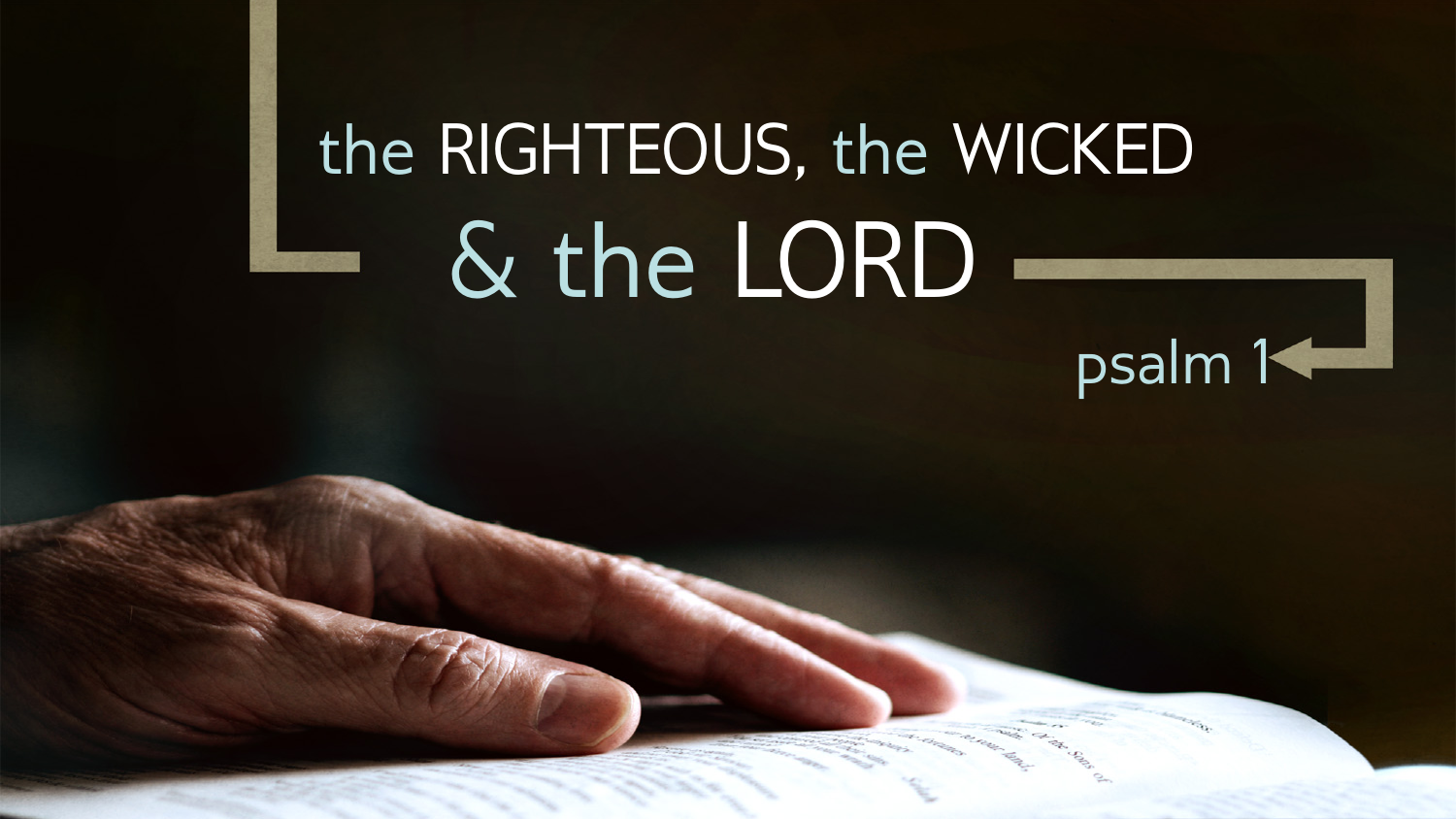

the RIGHTEOUS, the WICKED
    & the LORD
psalm 1